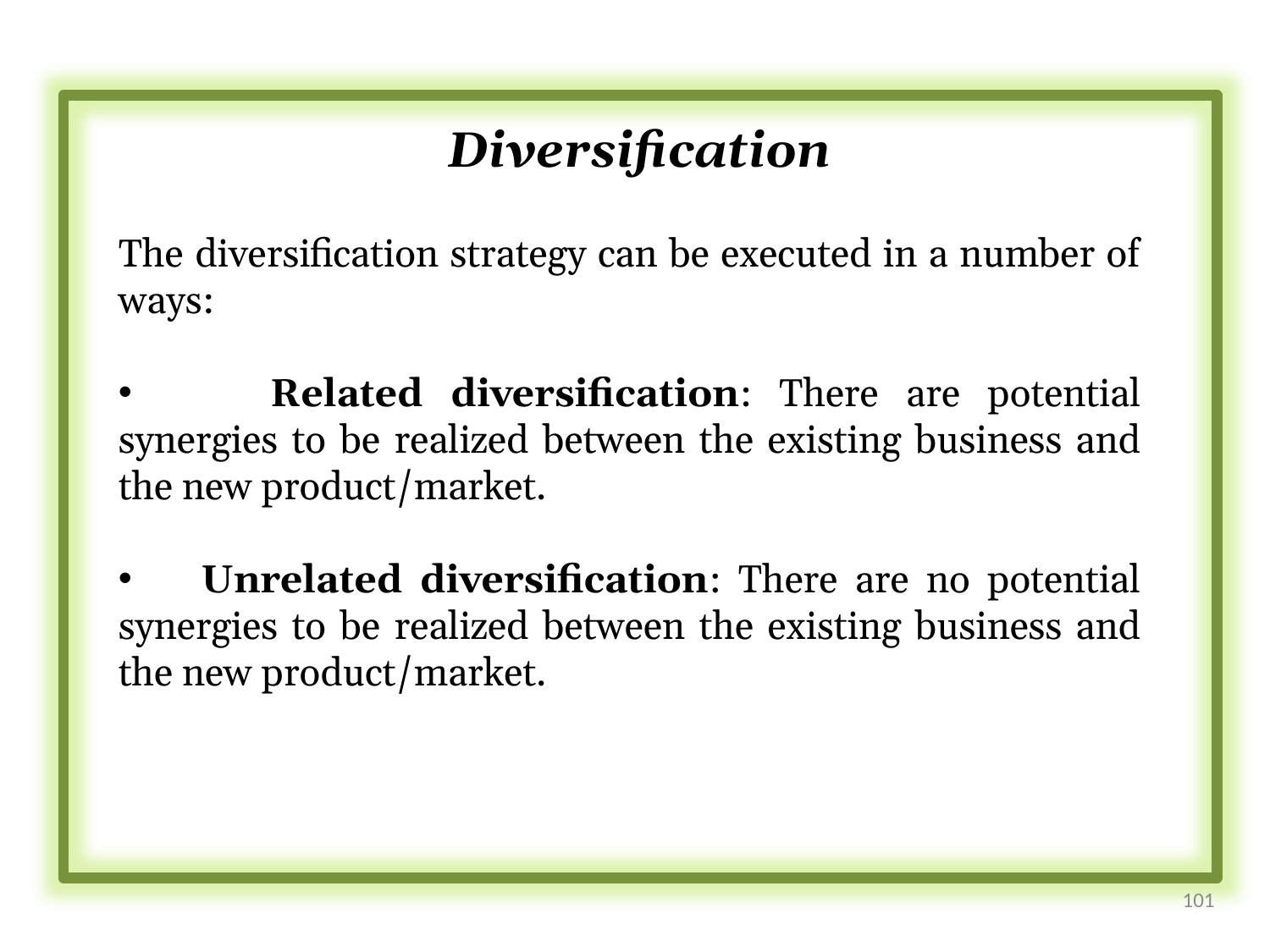

Diversification
The diversification strategy can be executed in a number of ways:

     Related diversification: There are potential synergies to be realized between the existing business and the new product/market.

    Unrelated diversification: There are no potential synergies to be realized between the existing business and the new product/market.

101